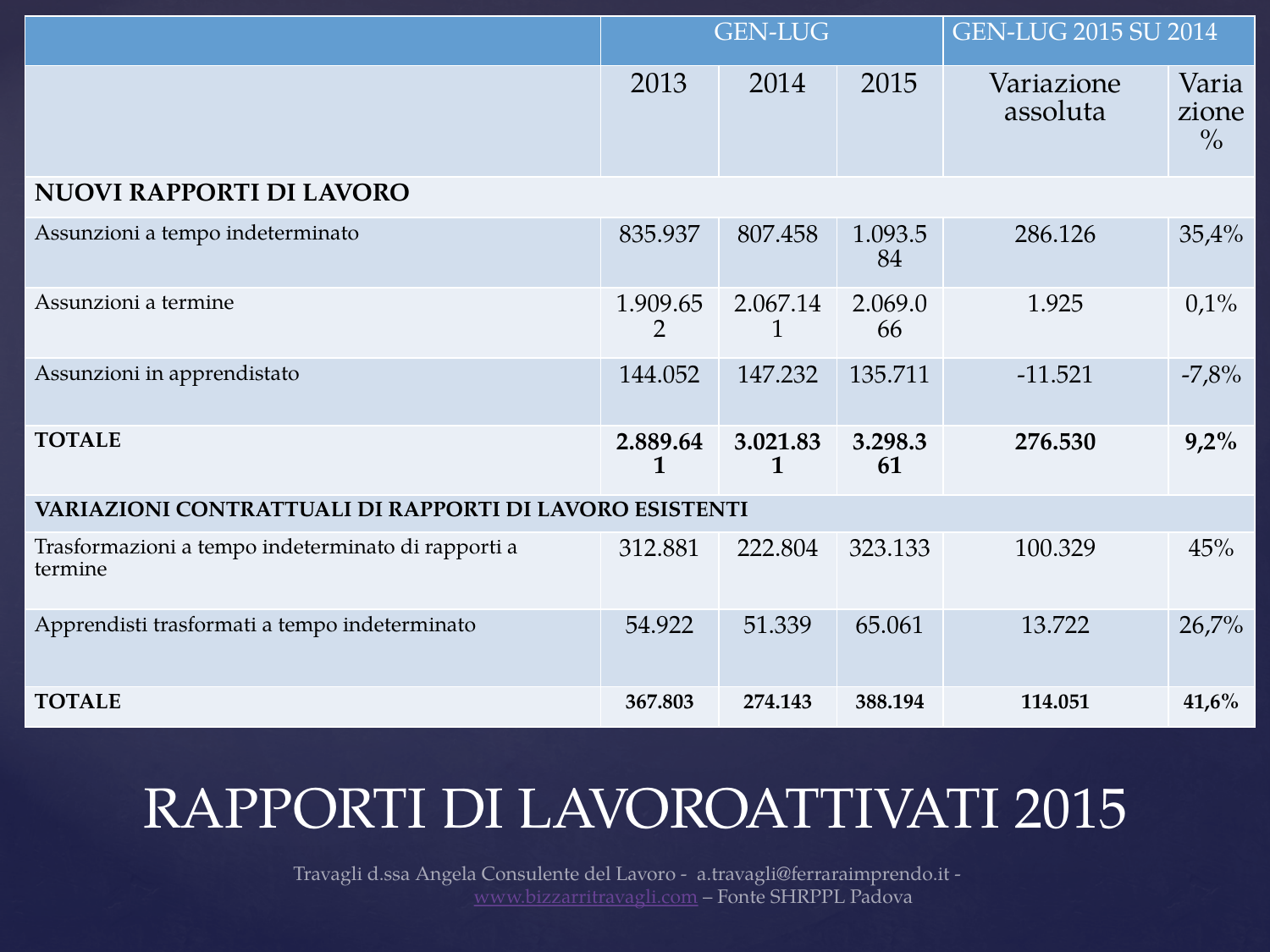

|  | GEN-LUG |  |  | GEN-LUG 2015 SU 2014 |  |
| --- | --- | --- | --- | --- | --- |
|  | 2013 | 2014 | 2015 | Variazione assoluta | Variazione % |
| NUOVI RAPPORTI DI LAVORO |  |  |  |  |  |
| Assunzioni a tempo indeterminato | 835.937 | 807.458 | 1.093.584 | 286.126 | 35,4% |
| Assunzioni a termine | 1.909.652 | 2.067.141 | 2.069.066 | 1.925 | 0,1% |
| Assunzioni in apprendistato | 144.052 | 147.232 | 135.711 | -11.521 | -7,8% |
| TOTALE | 2.889.641 | 3.021.831 | 3.298.361 | 276.530 | 9,2% |
| VARIAZIONI CONTRATTUALI DI RAPPORTI DI LAVORO ESISTENTI |  |  |  |  |  |
| Trasformazioni a tempo indeterminato di rapporti a termine | 312.881 | 222.804 | 323.133 | 100.329 | 45% |
| Apprendisti trasformati a tempo indeterminato | 54.922 | 51.339 | 65.061 | 13.722 | 26,7% |
| TOTALE | 367.803 | 274.143 | 388.194 | 114.051 | 41,6% |
# RAPPORTI DI LAVOROATTIVATI 2015
Travagli d.ssa Angela Consulente del Lavoro -  a.travagli@ferraraimprendo.it - 	www.bizzarritravagli.com – Fonte SHRPPL Padova